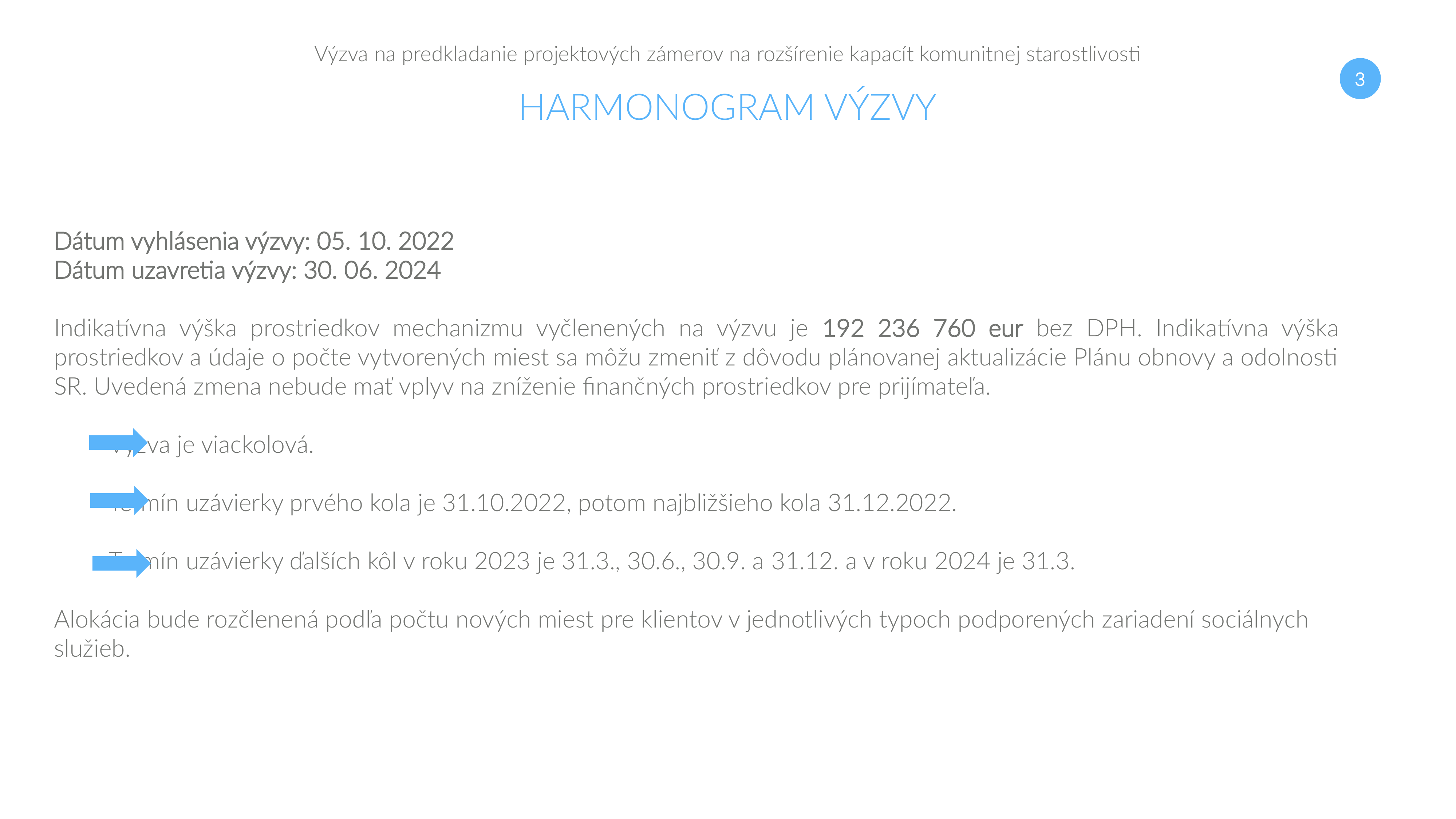

Výzva na predkladanie projektových zámerov na rozšírenie kapacít komunitnej starostlivosti

HARMONOGRAM VÝZVY

Dátum vyhlásenia výzvy: 05. 10. 2022
Dátum uzavretia výzvy: 30. 06. 2024

Indikatívna výška prostriedkov mechanizmu vyčlenených na výzvu je 192 236 760 eur bez DPH. Indikatívna výška prostriedkov a údaje o počte vytvorených miest sa môžu zmeniť z dôvodu plánovanej aktualizácie Plánu obnovy a odolnosti SR. Uvedená zmena nebude mať vplyv na zníženie finančných prostriedkov pre prijímateľa.

	Výzva je viackolová.

	Termín uzávierky prvého kola je 31.10.2022, potom najbližšieho kola 31.12.2022.

	Termín uzávierky ďalších kôl v roku 2023 je 31.3., 30.6., 30.9. a 31.12. a v roku 2024 je 31.3.

Alokácia bude rozčlenená podľa počtu nových miest pre klientov v jednotlivých typoch podporených zariadení sociálnych služieb.